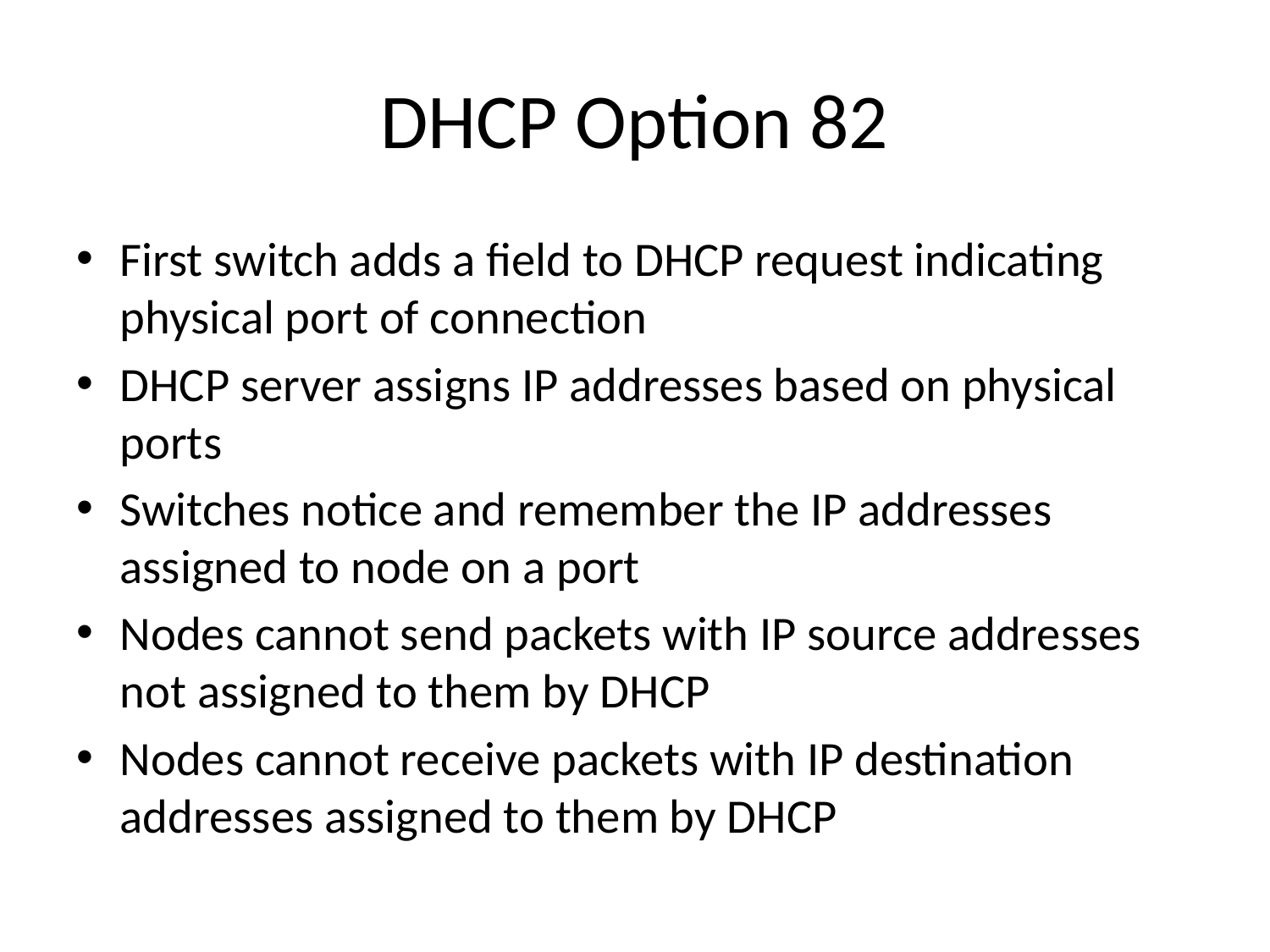

# DHCP Option 82
First switch adds a field to DHCP request indicating physical port of connection
DHCP server assigns IP addresses based on physical ports
Switches notice and remember the IP addresses assigned to node on a port
Nodes cannot send packets with IP source addresses not assigned to them by DHCP
Nodes cannot receive packets with IP destination addresses assigned to them by DHCP